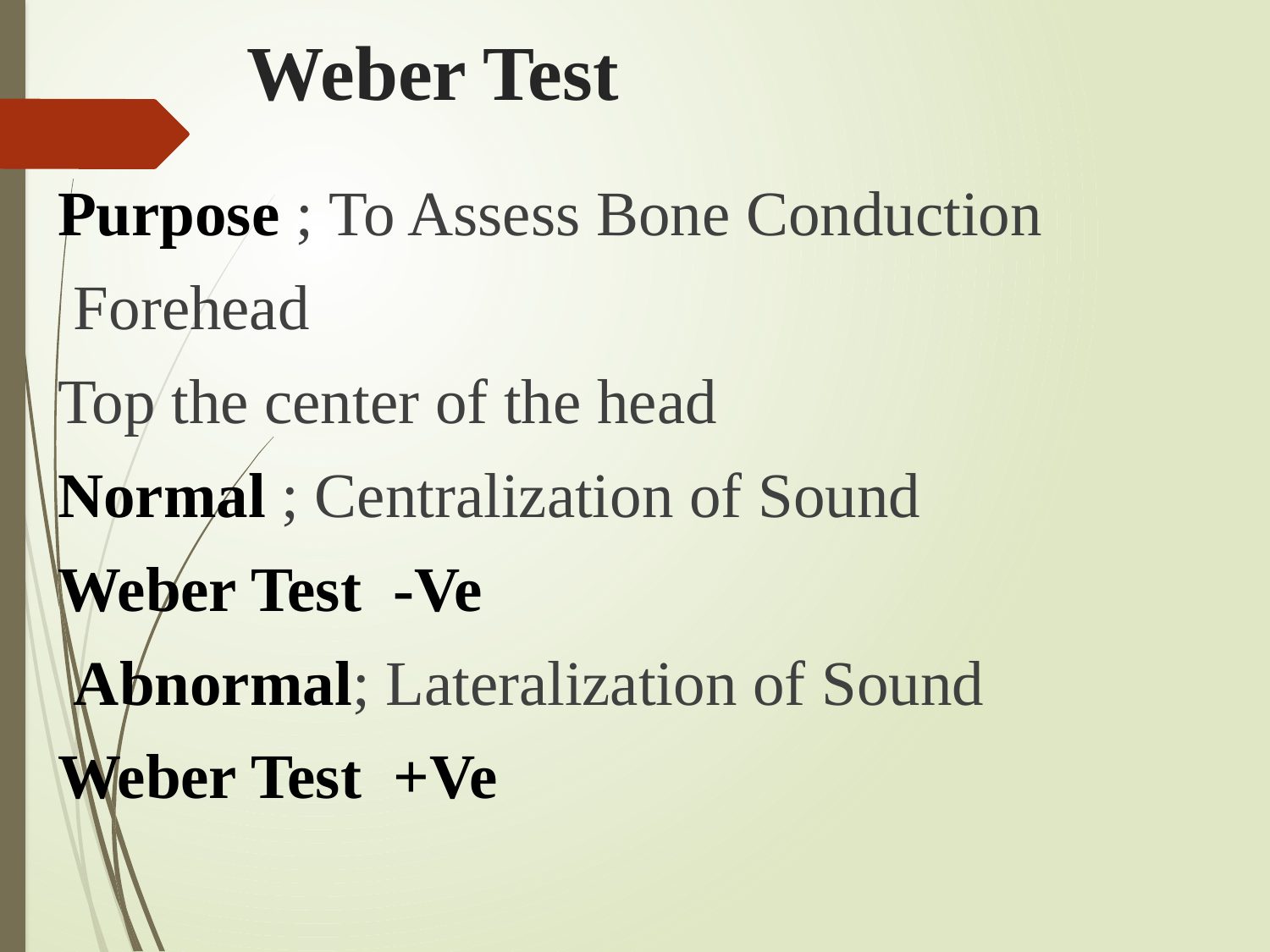

# Weber Test
Purpose ; To Assess Bone Conduction
Forehead
Top the center of the head
Normal ; Centralization of Sound
Weber Test  -Ve
Abnormal; Lateralization of Sound
Weber Test  +Ve